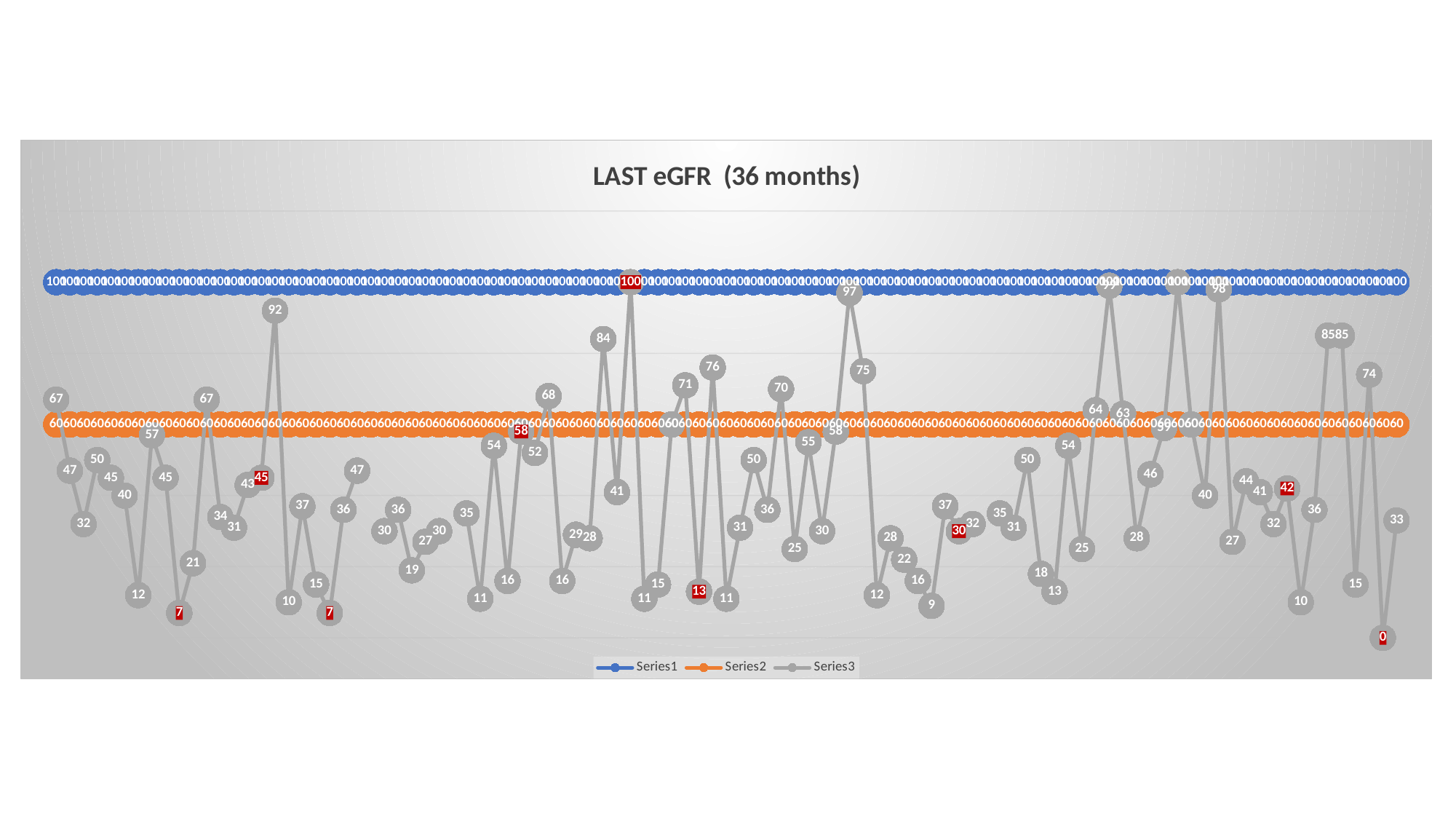

### Chart: LAST eGFR  (36 months)

| Category |  |  |  |
|---|---|---|---|